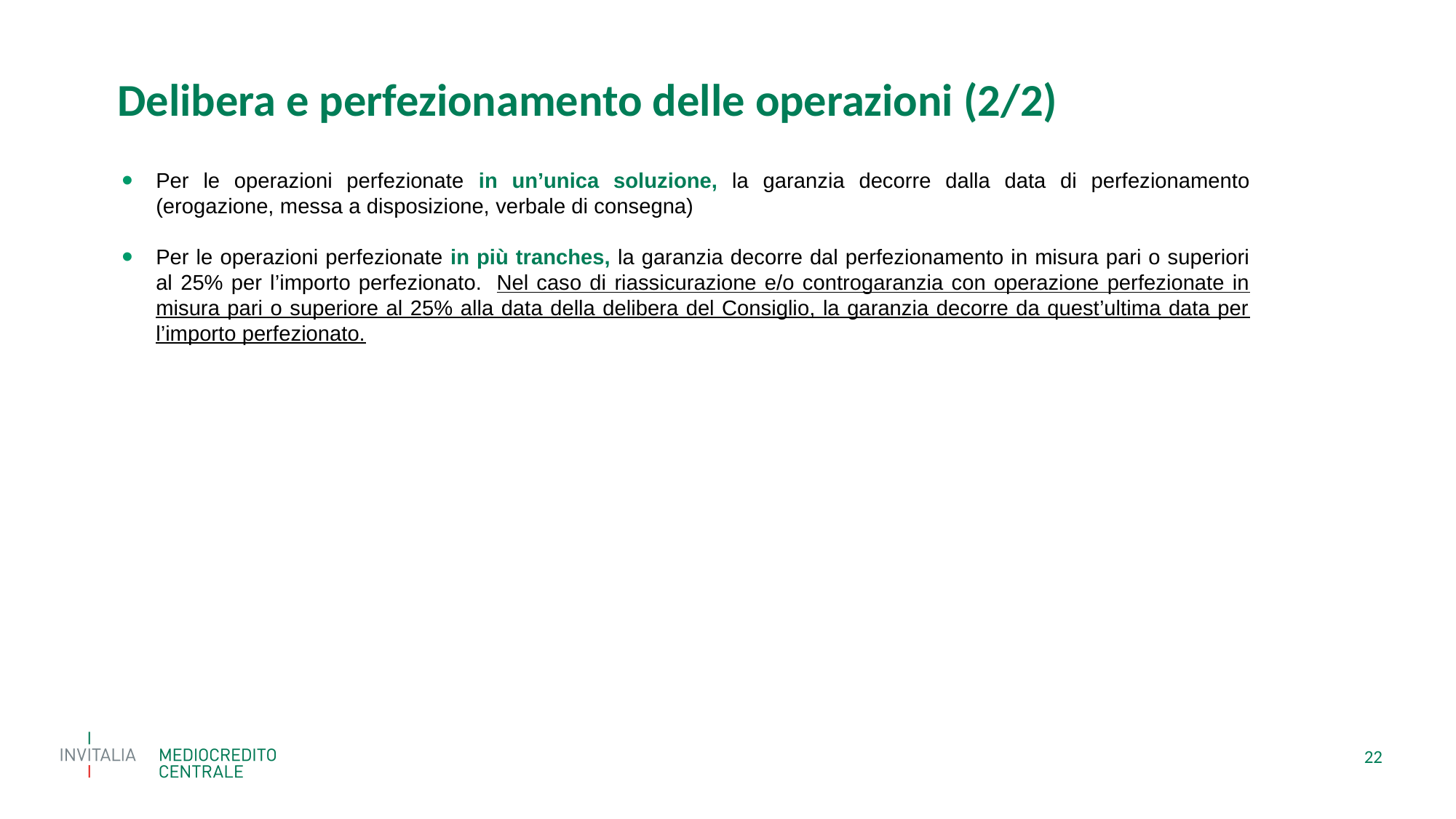

Delibera e perfezionamento delle operazioni (2/2)

Per le operazioni perfezionate in un’unica soluzione, la garanzia decorre dalla data di perfezionamento (erogazione, messa a disposizione, verbale di consegna)

Per le operazioni perfezionate in più tranches, la garanzia decorre dal perfezionamento in misura pari o superiori al 25% per l’importo perfezionato.  Nel caso di riassicurazione e/o controgaranzia con operazione perfezionate in misura pari o superiore al 25% alla data della delibera del Consiglio, la garanzia decorre da quest’ultima data per l’importo perfezionato.

22